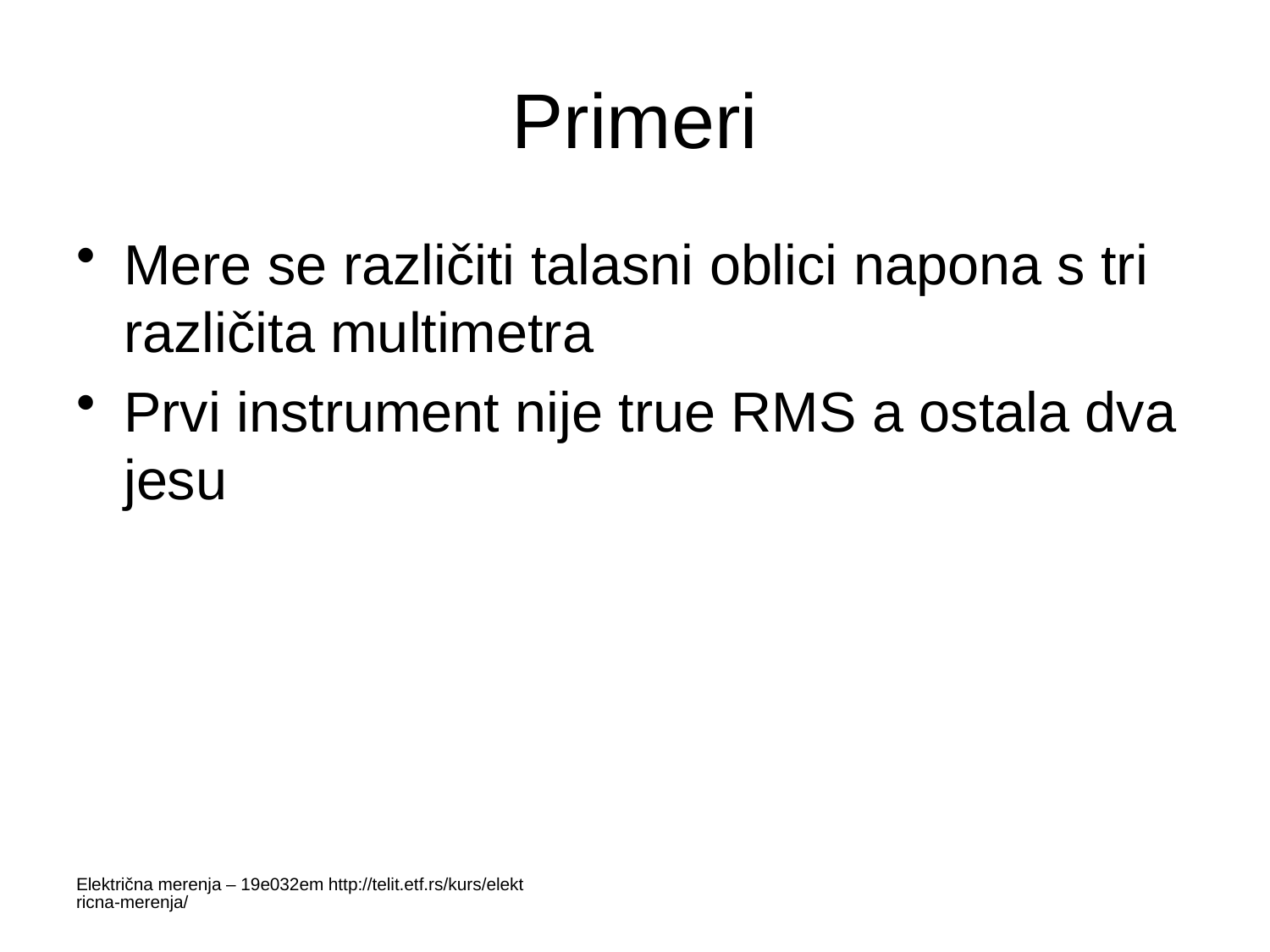

# Primeri
Mere se različiti talasni oblici napona s tri različita multimetra
Prvi instrument nije true RMS a ostala dva jesu
Električna merenja – 19e032em http://telit.etf.rs/kurs/elektricna-merenja/